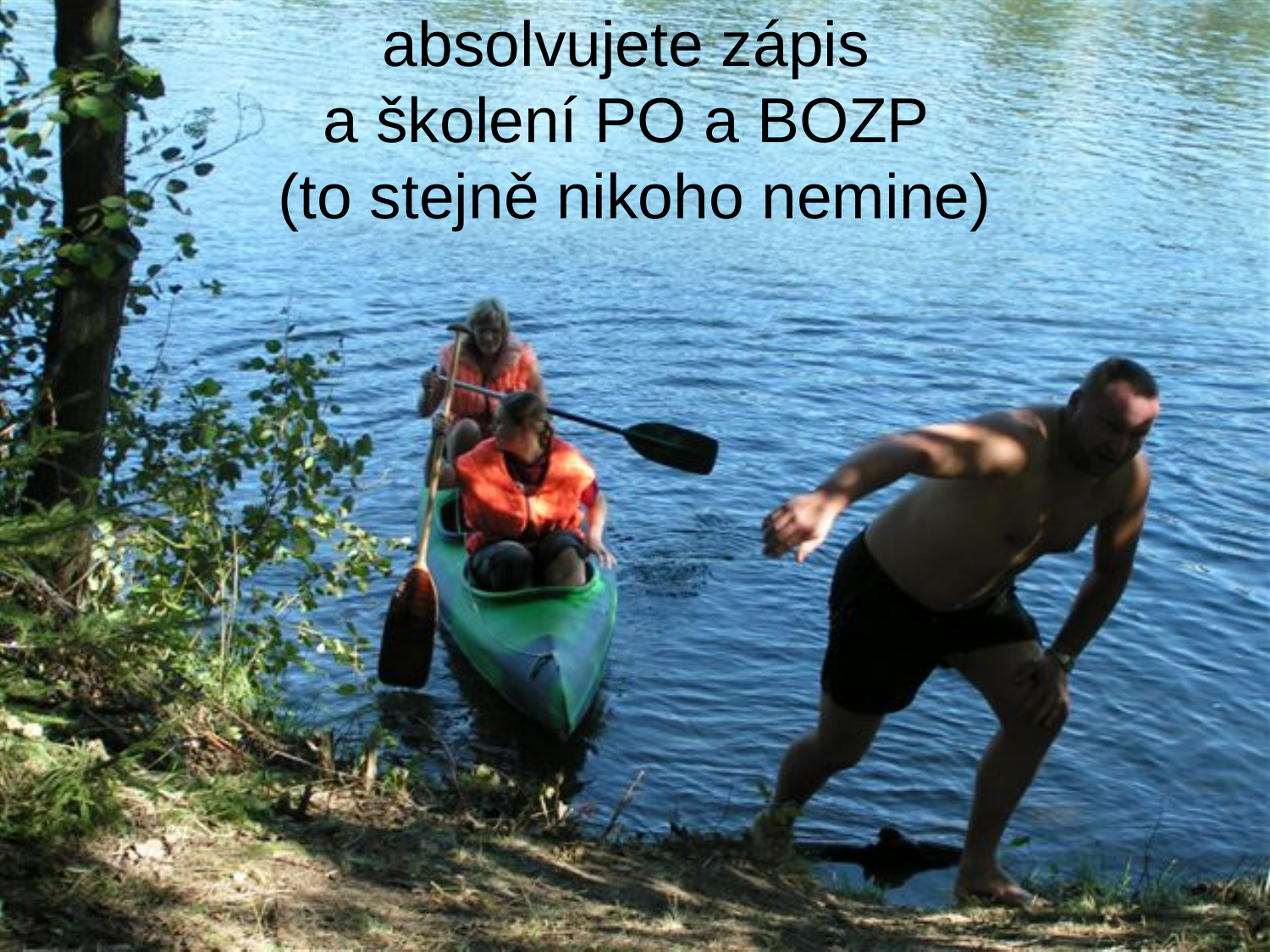

# absolvujete zápis a školení PO a BOZP (to stejně nikoho nemine)